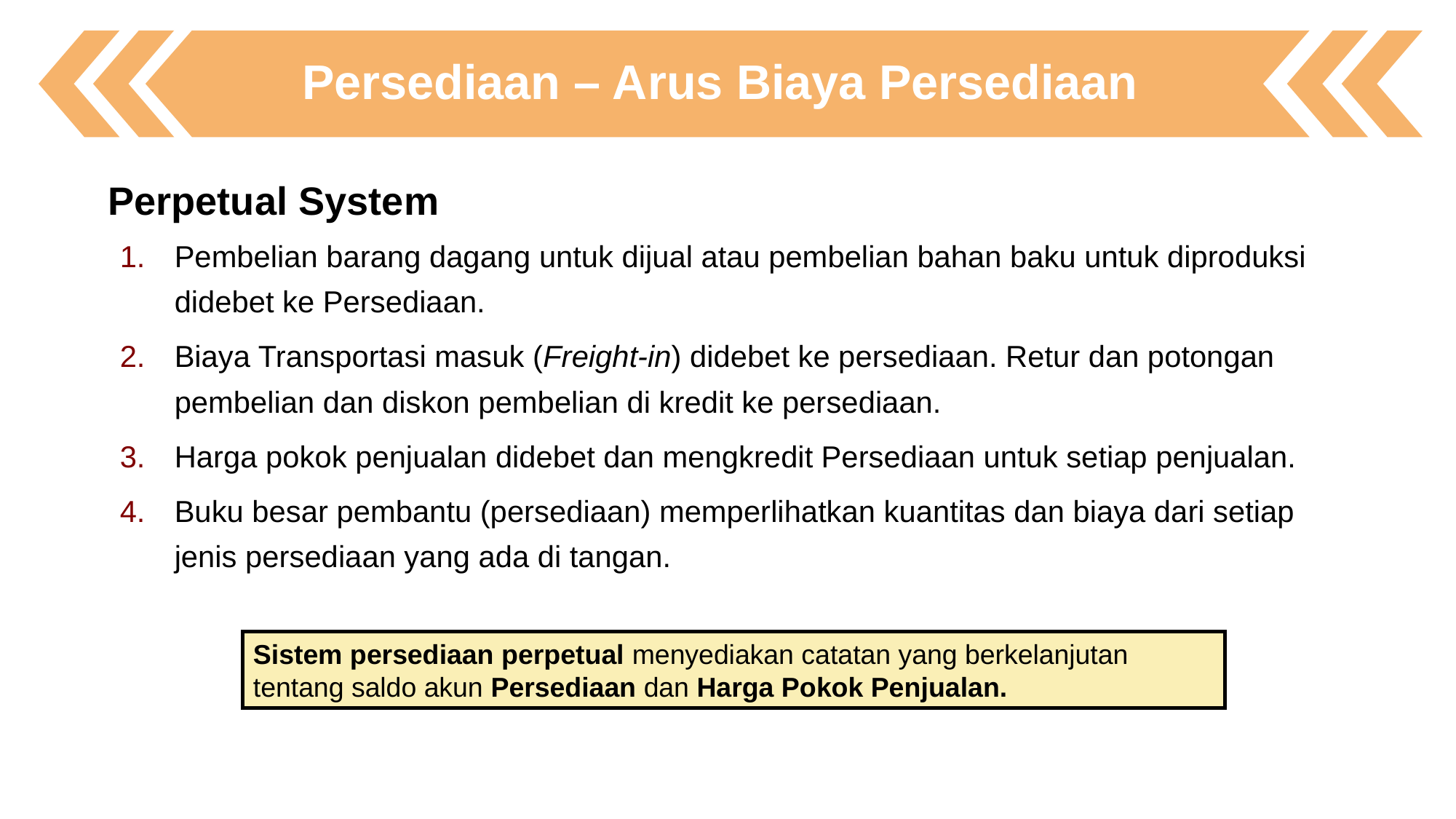

Persediaan – Arus Biaya Persediaan
Perpetual System
Pembelian barang dagang untuk dijual atau pembelian bahan baku untuk diproduksi didebet ke Persediaan.
Biaya Transportasi masuk (Freight-in) didebet ke persediaan. Retur dan potongan pembelian dan diskon pembelian di kredit ke persediaan.
Harga pokok penjualan didebet dan mengkredit Persediaan untuk setiap penjualan.
Buku besar pembantu (persediaan) memperlihatkan kuantitas dan biaya dari setiap jenis persediaan yang ada di tangan.

Sistem persediaan perpetual menyediakan catatan yang berkelanjutan tentang saldo akun Persediaan dan Harga Pokok Penjualan.